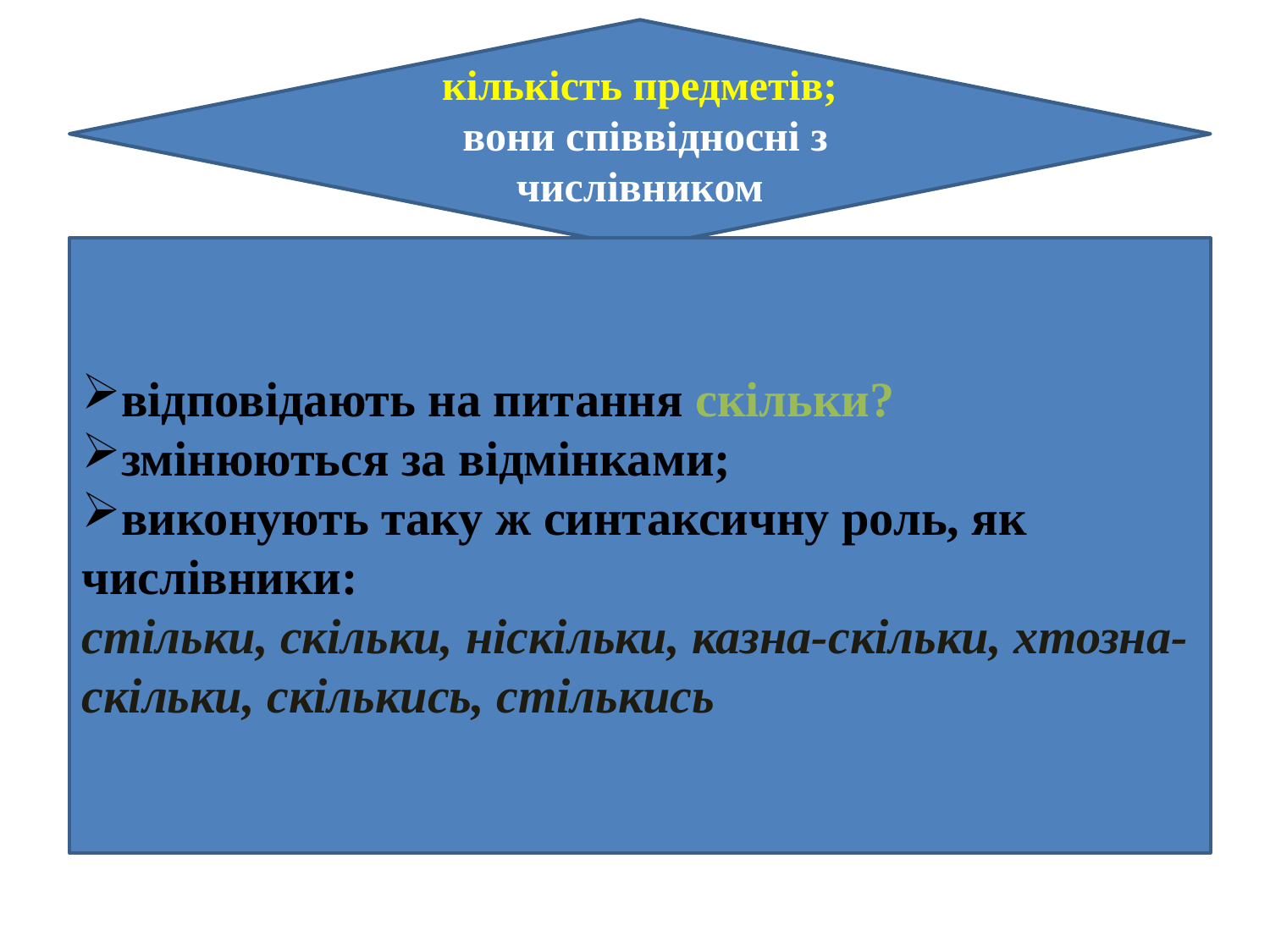

кількість предметів;
 вони співвідносні з числівником
#

відповідають на питання скільки?
змінюються за відмінками;
виконують таку ж синтаксичну роль, як числівники:
стільки, скільки, ніскільки, казна-скільки, хтозна-скільки, скількись, стількись